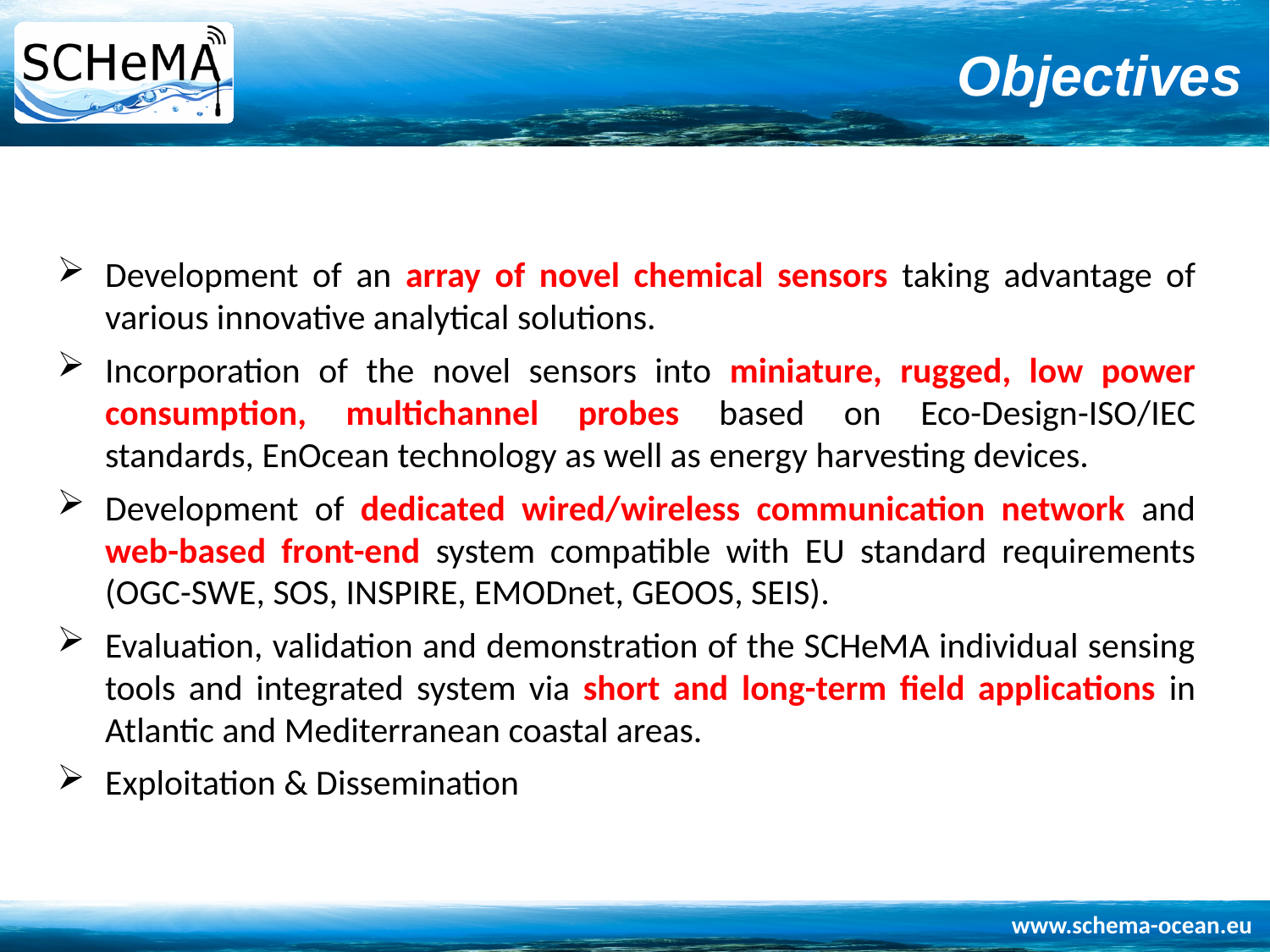

# Objectives
Development of an array of novel chemical sensors taking advantage of various innovative analytical solutions.
Incorporation of the novel sensors into miniature, rugged, low power consumption, multichannel probes based on Eco-Design-ISO/IEC standards, EnOcean technology as well as energy harvesting devices.
Development of dedicated wired/wireless communication network and web-based front-end system compatible with EU standard requirements (OGC-SWE, SOS, INSPIRE, EMODnet, GEOOS, SEIS).
Evaluation, validation and demonstration of the SCHeMA individual sensing tools and integrated system via short and long-term field applications in Atlantic and Mediterranean coastal areas.
Exploitation & Dissemination